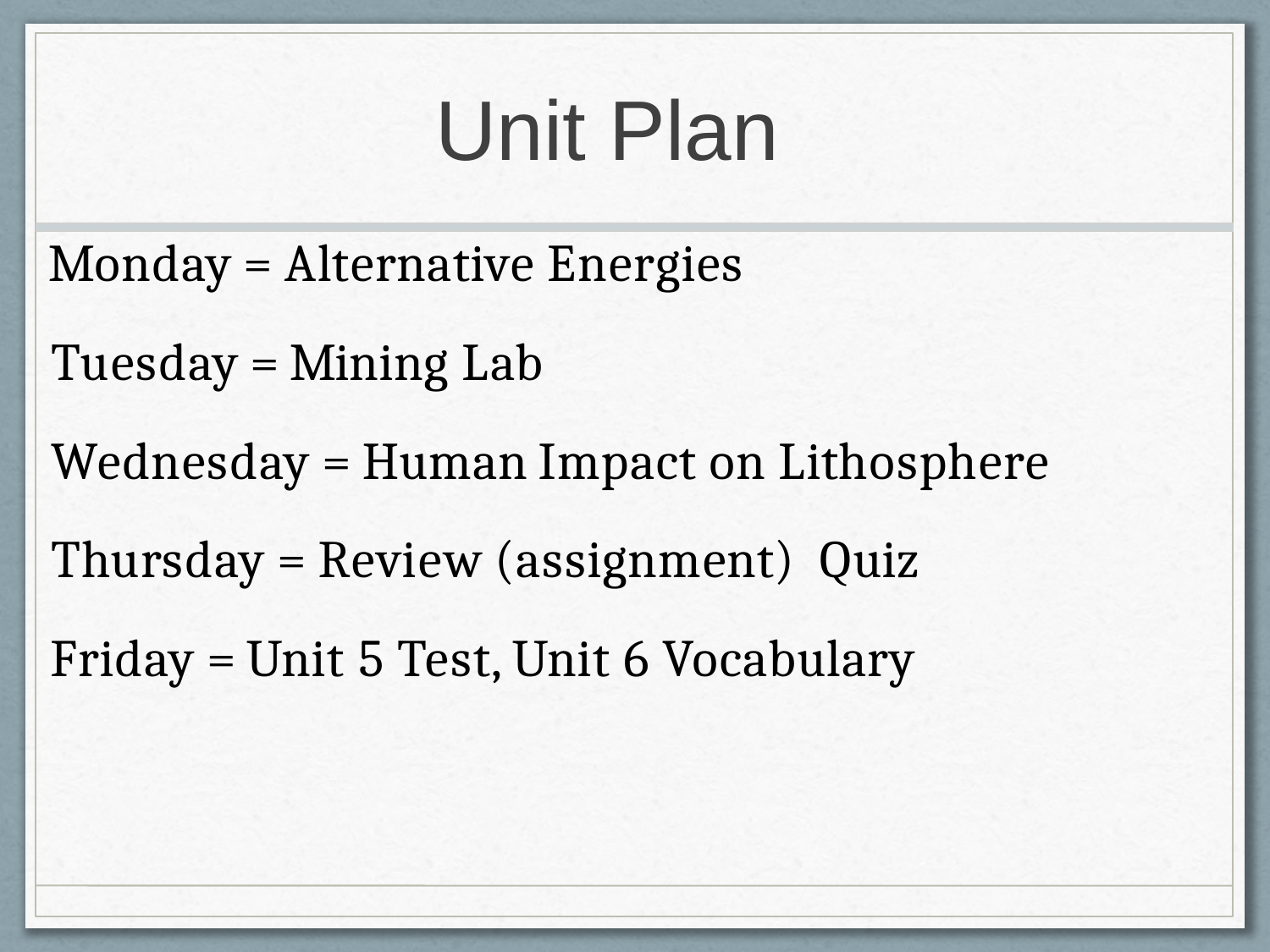

# Unit Plan
Monday = Alternative Energies
Tuesday = Mining Lab
Wednesday = Human Impact on Lithosphere
Thursday = Review (assignment)  Quiz
Friday = Unit 5 Test, Unit 6 Vocabulary